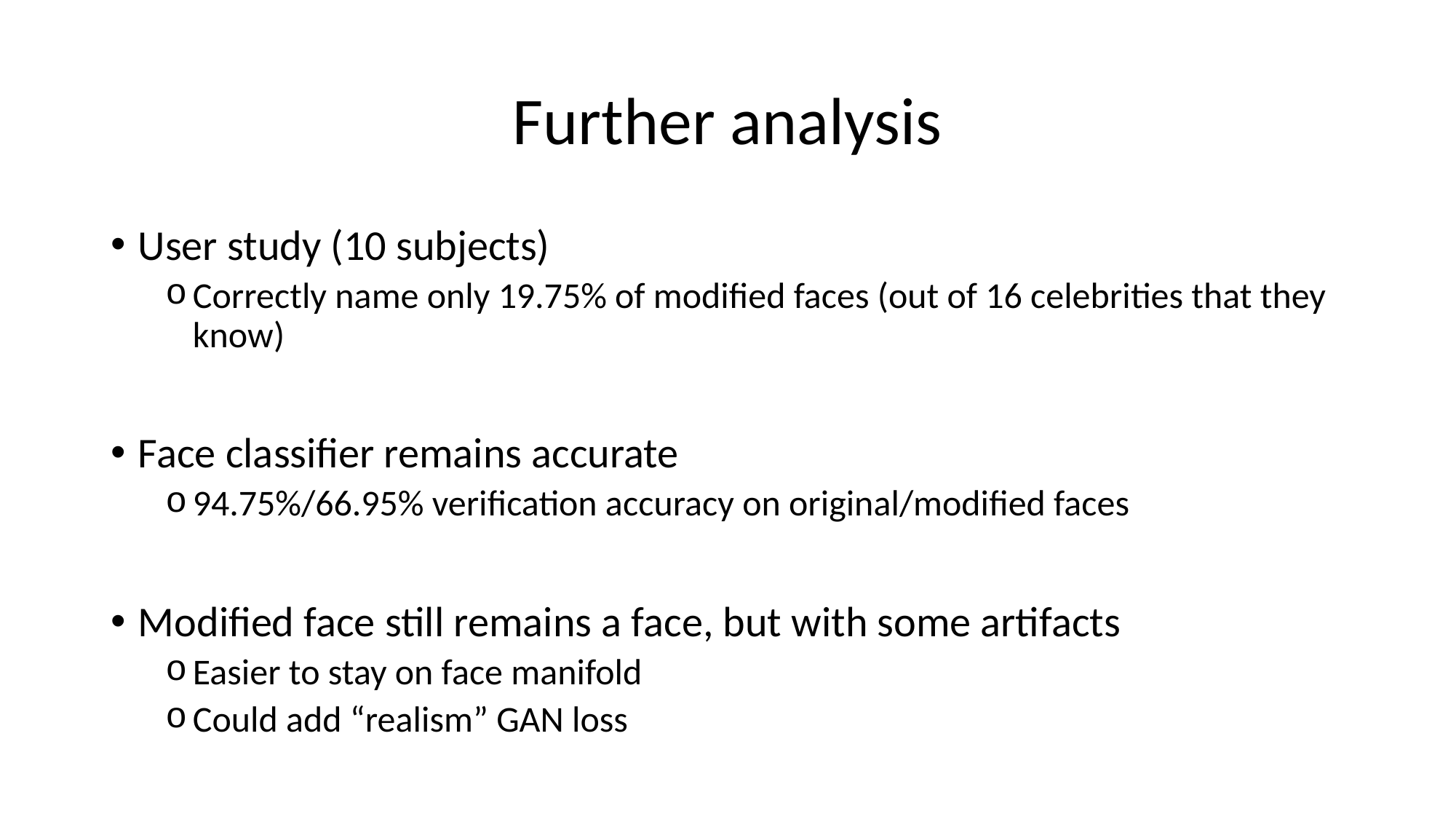

# Further analysis
User study (10 subjects)
Correctly name only 19.75% of modified faces (out of 16 celebrities that they know)

Face classifier remains accurate
94.75%/66.95% verification accuracy on original/modified faces

Modified face still remains a face, but with some artifacts
Easier to stay on face manifold
Could add “realism” GAN loss